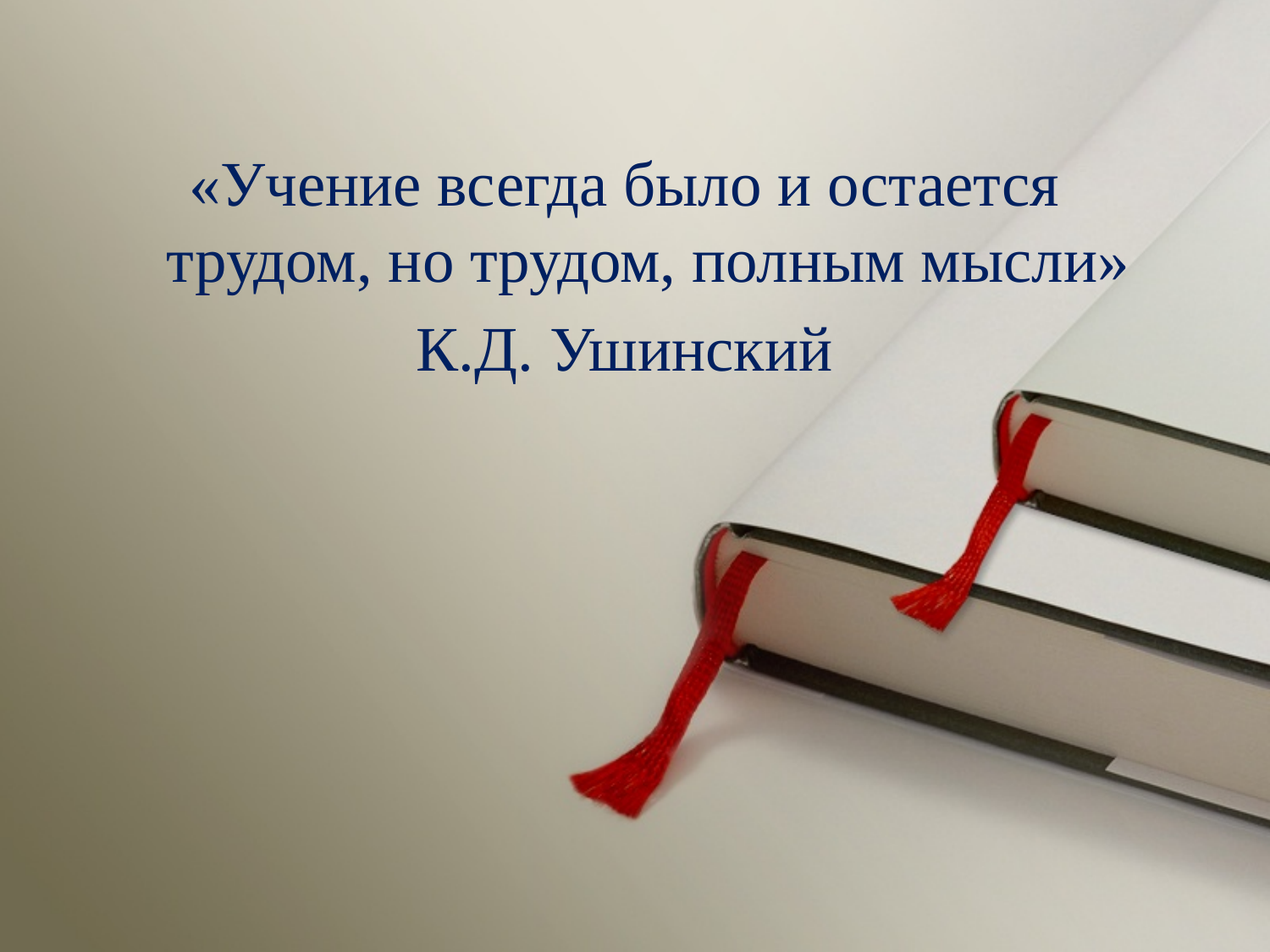

«Учение всегда было и остается трудом, но трудом, полным мысли»
К.Д. Ушинский